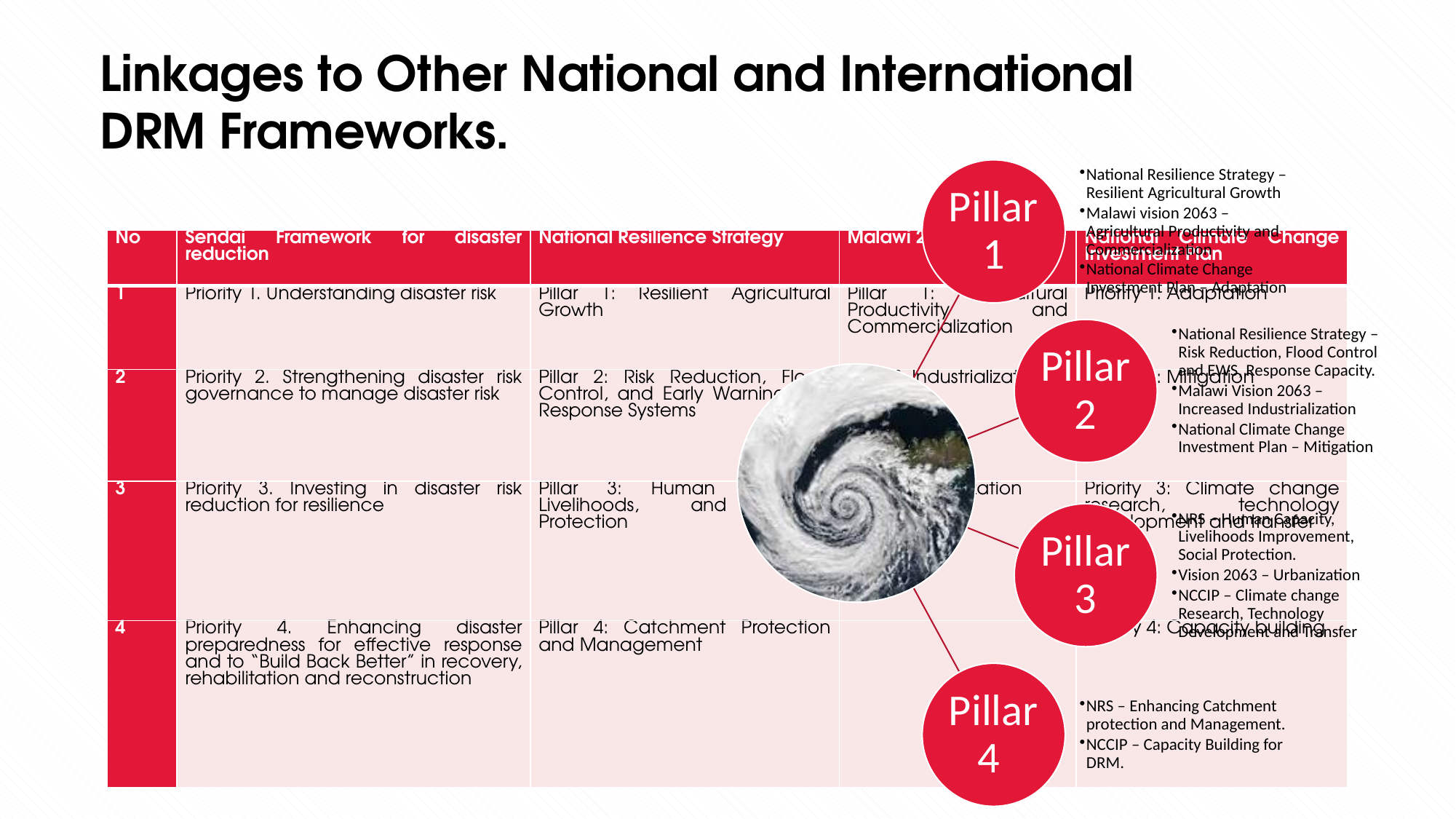

Linkages to Other National and International DRM Frameworks.
Pillar 1
National Resilience Strategy – Resilient Agricultural Growth
Malawi vision 2063 – Agricultural Productivity and Commercialization
National Climate Change Investment Plan – Adaptation
Pillar 2
National Resilience Strategy – Risk Reduction, Flood Control and EWS, Response Capacity.
Malawi Vision 2063 – Increased Industrialization
National Climate Change Investment Plan – Mitigation
Pillar 3
NRS – Human Capacity, Livelihoods Improvement, Social Protection.
Vision 2063 – Urbanization
NCCIP – Climate change Research, Technology Development and Transfer
Pillar 4
NRS – Enhancing Catchment protection and Management.
NCCIP – Capacity Building for DRM.
| No | Sendai Framework for disaster reduction | National Resilience Strategy | Malawi 2063 | National Climate Change Investment Plan |
| --- | --- | --- | --- | --- |
| 1 | Priority 1. Understanding disaster risk | Pillar 1: Resilient Agricultural Growth | Pillar 1: Agricultural Productivity and Commercialization | Priority 1: Adaptation |
| 2 | Priority 2. Strengthening disaster risk governance to manage disaster risk | Pillar 2: Risk Reduction, Flood Control, and Early Warning and Response Systems | Pillar 2: Industrialization | Priority 1: Mitigation |
| 3 | Priority 3. Investing in disaster risk reduction for resilience | Pillar 3: Human Capacity, Livelihoods, and Social Protection | Pillar 3: Urbanization | Priority 3: Climate change research, technology development and transfer |
| 4 | Priority 4. Enhancing disaster preparedness for effective response and to “Build Back Better” in recovery, rehabilitation and reconstruction | Pillar 4: Catchment Protection and Management |  | Priority 4: Capacity building |